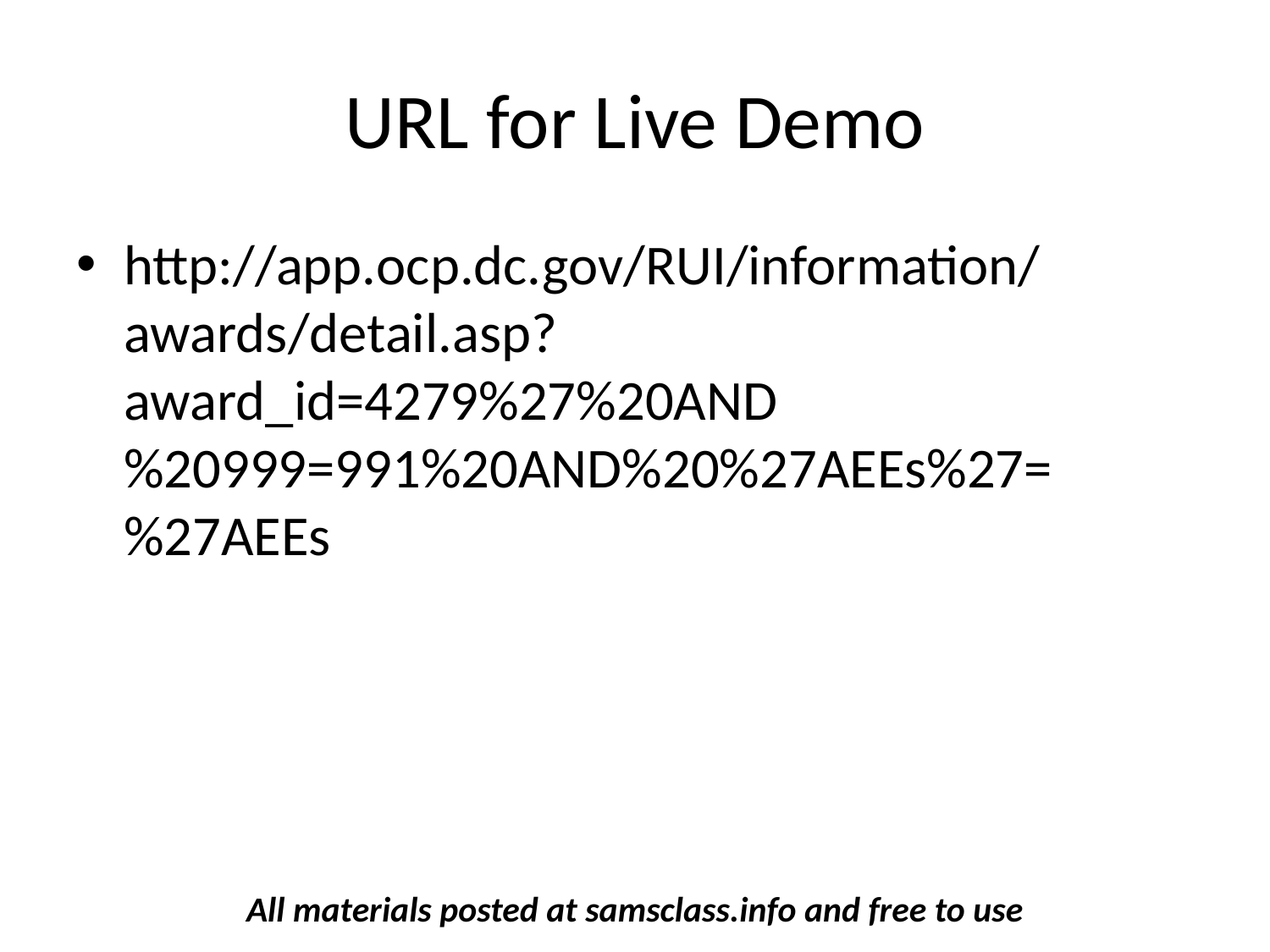

# URL for Live Demo
http://app.ocp.dc.gov/RUI/information/awards/detail.asp?award_id=4279%27%20AND%20999=991%20AND%20%27AEEs%27=%27AEEs
All materials posted at samsclass.info and free to use